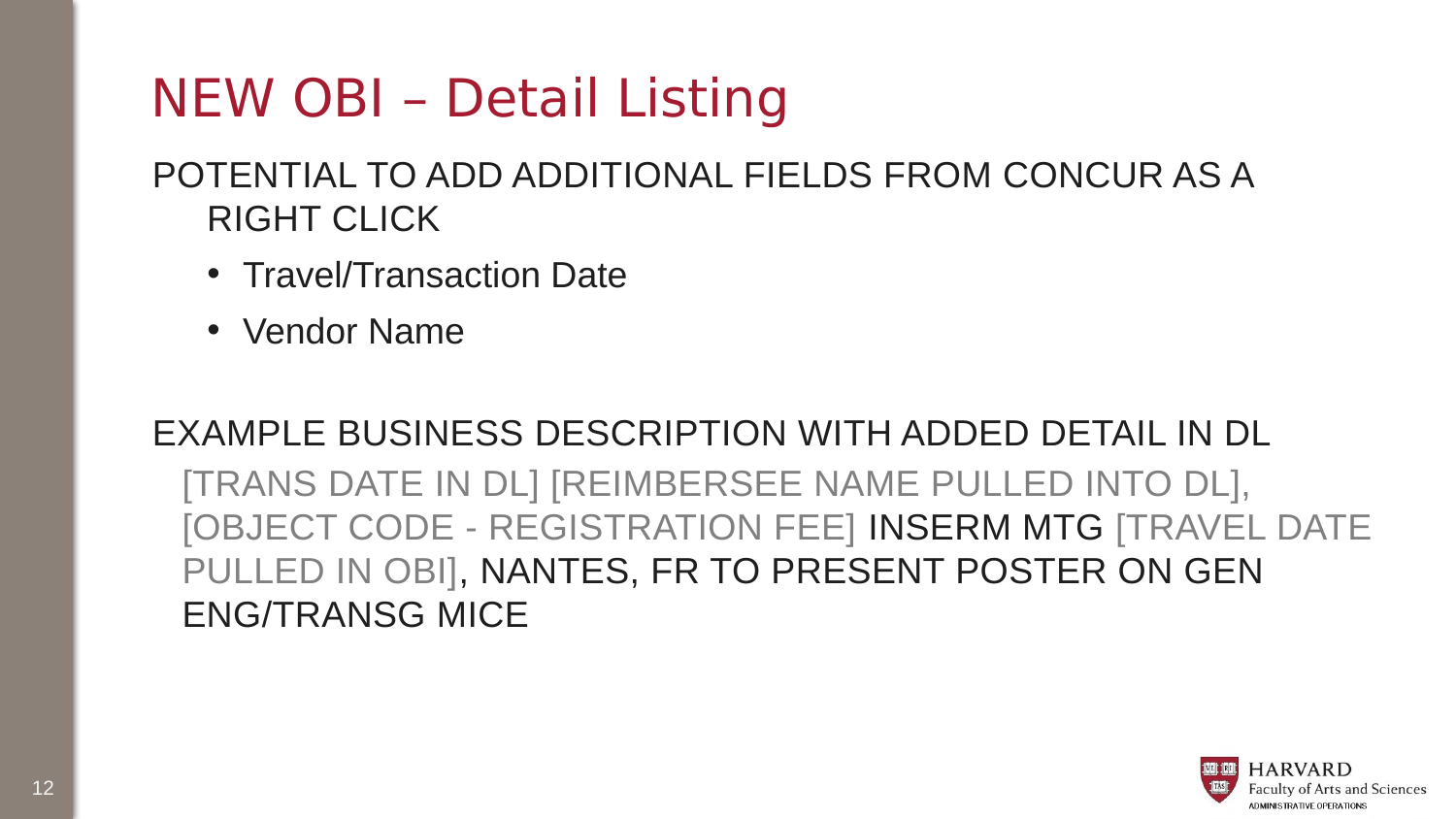

# NEW OBI – Detail Listing
Potential to add additional fields from Concur as a right click
Travel/Transaction Date
Vendor Name

Example Business Description with added Detail in DL
[Trans date in DL] [Reimbersee Name pulled into DL],[object code - registration fee] Inserm Mtg [travel date pulled in OBI], Nantes, FR to present poster on Gen Eng/Transg Mice

12